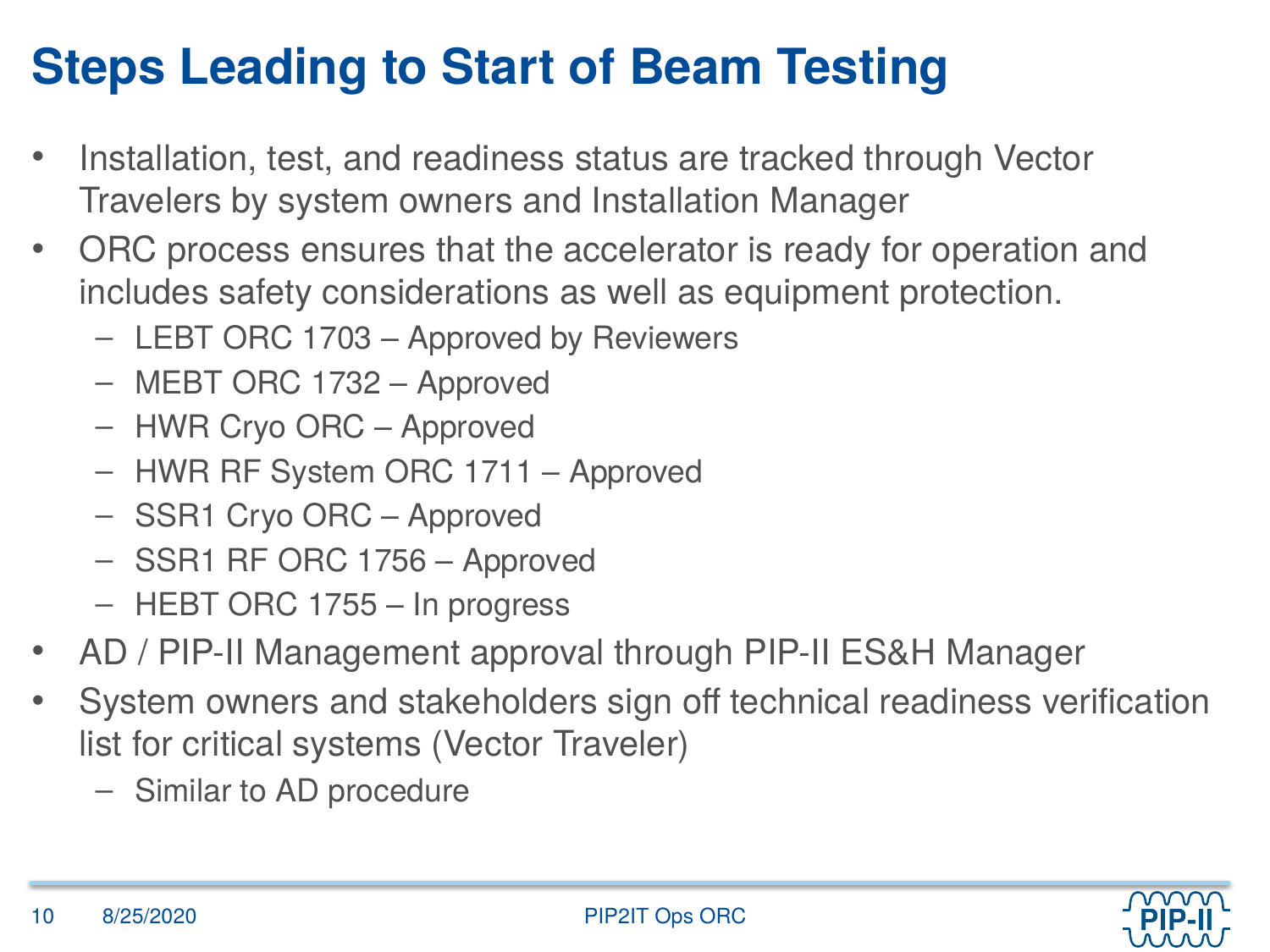

# Steps Leading to Start of Beam Testing
Installation, test, and readiness status are tracked through Vector Travelers by system owners and Installation Manager
ORC process ensures that the accelerator is ready for operation and includes safety considerations as well as equipment protection.
LEBT ORC 1703 – Approved by Reviewers
MEBT ORC 1732 – Approved
HWR Cryo ORC – Approved
HWR RF System ORC 1711 – Approved
SSR1 Cryo ORC – Approved
SSR1 RF ORC 1756 – Approved
HEBT ORC 1755 – In progress
AD / PIP-II Management approval through PIP-II ES&H Manager
System owners and stakeholders sign off technical readiness verification list for critical systems (Vector Traveler)
Similar to AD procedure
8/25/2020
10
PIP2IT Ops ORC